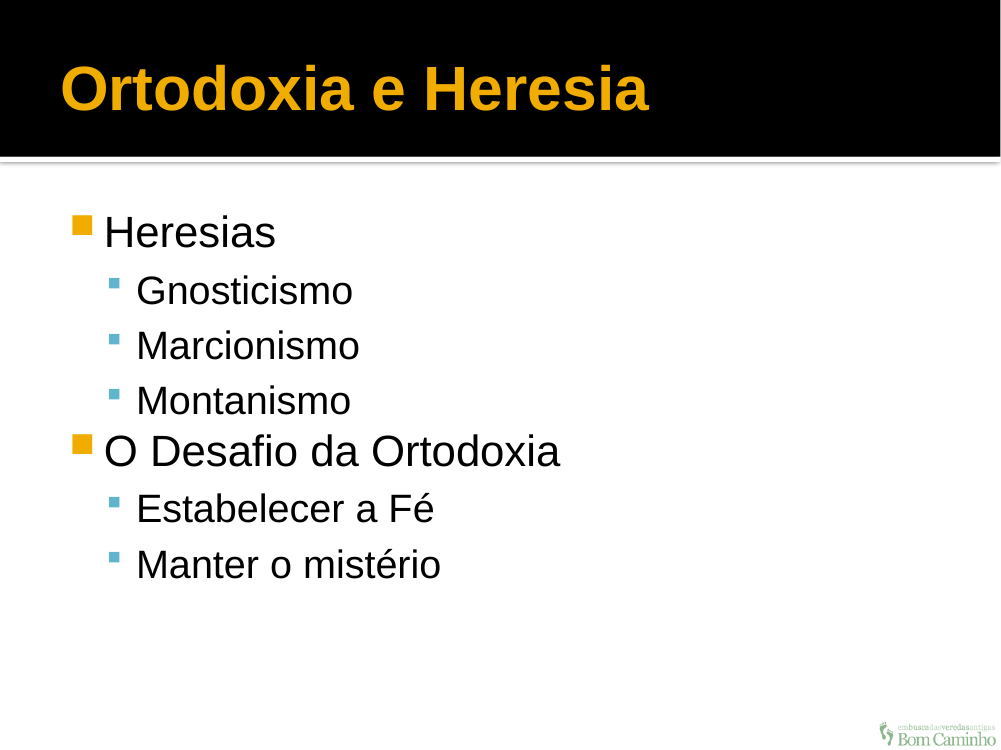

# Ortodoxia e Heresia
Heresias
Gnosticismo
Marcionismo
Montanismo
O Desafio da Ortodoxia
Estabelecer a Fé
Manter o mistério